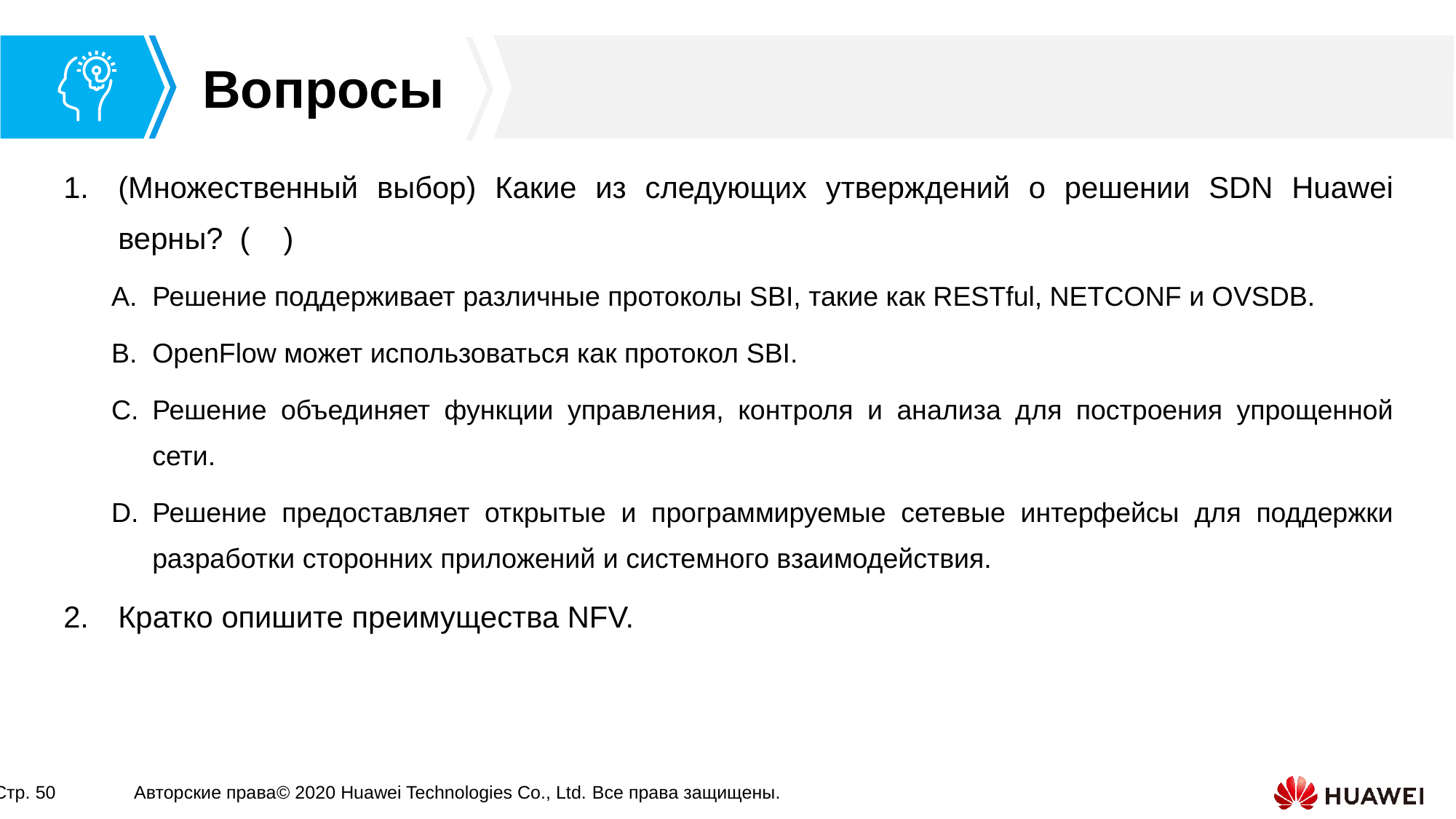

(Множественный выбор) Какие из следующих утверждений о решении SDN Huawei верны?  (    )
Решение поддерживает различные протоколы SBI, такие как RESTful, NETCONF и OVSDB.
OpenFlow может использоваться как протокол SBI.
Решение объединяет функции управления, контроля и анализа для построения упрощенной сети.
Решение предоставляет открытые и программируемые сетевые интерфейсы для поддержки разработки сторонних приложений и системного взаимодействия.
Кратко опишите преимущества NFV.